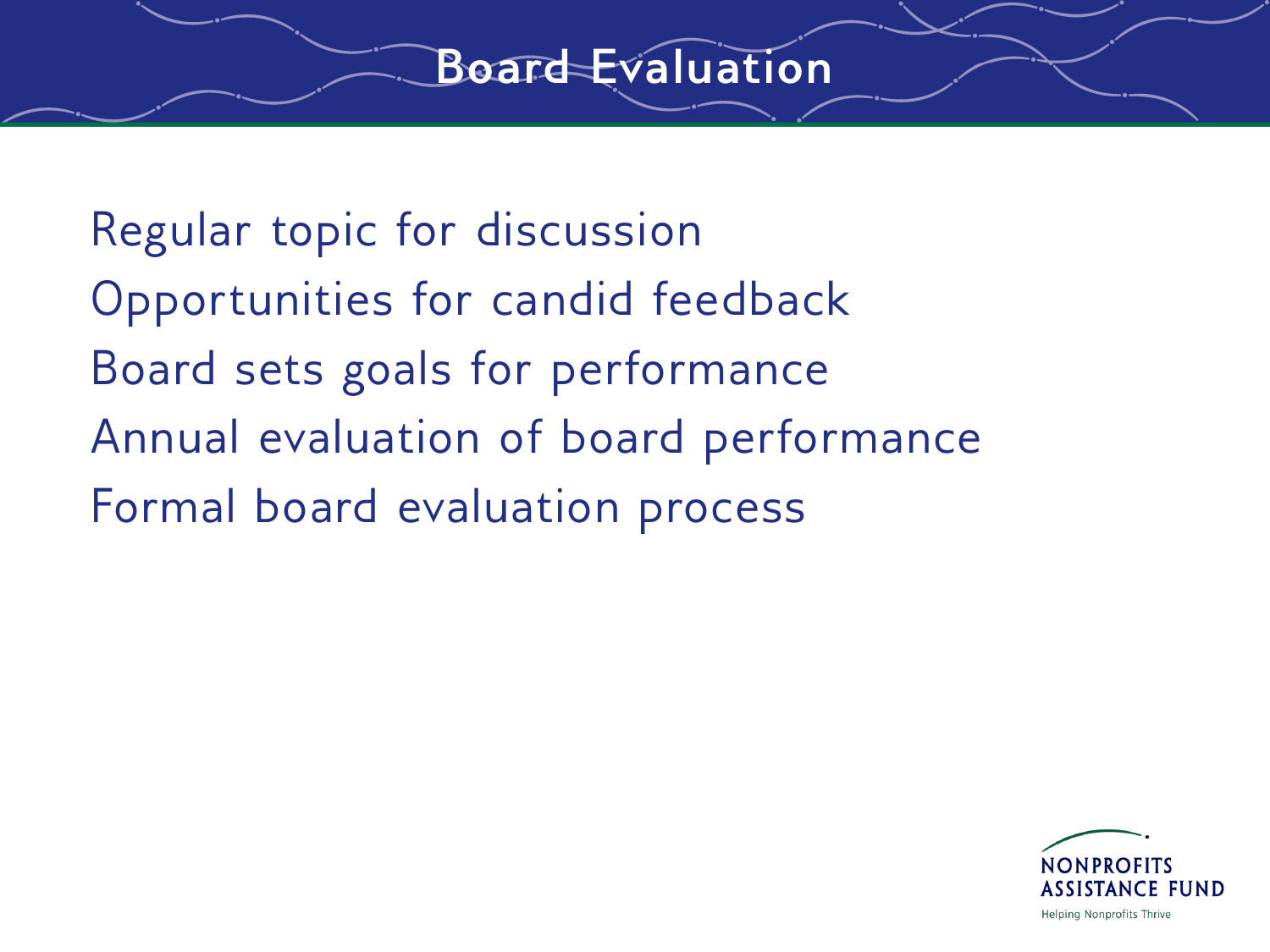

# Board Evaluation
Regular topic for discussion
Opportunities for candid feedback
Board sets goals for performance
Annual evaluation of board performance
Formal board evaluation process